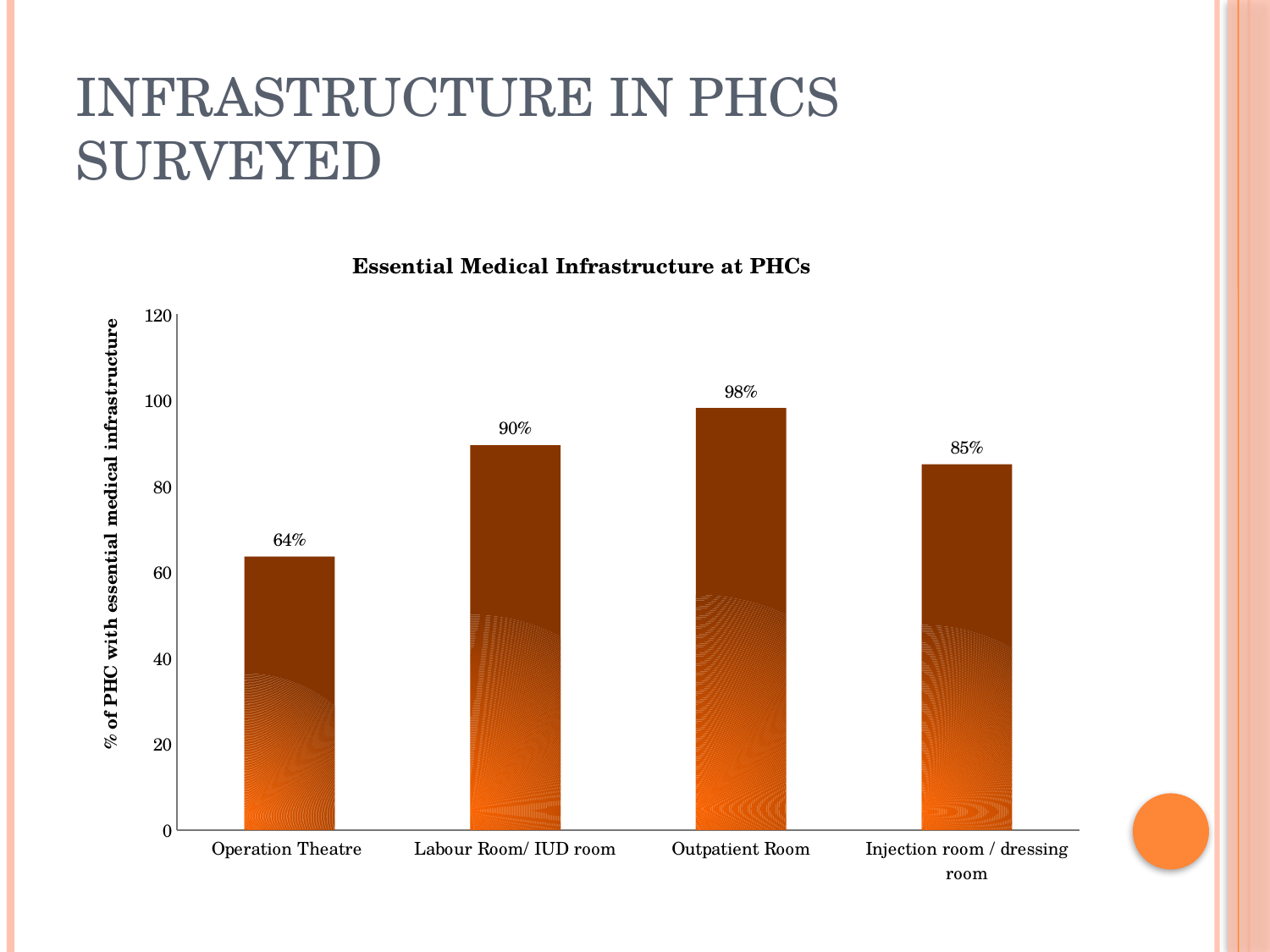

# Infrastructure in phcs surveyed

### Chart: Essential Medical Infrastructure at PHCs

| Category |  |
|---|---|
| Operation Theatre  | 63.6 |
| Labour Room/ IUD room | 89.53333333333329 |
| Outpatient Room | 98.2 |
| Injection room / dressing room | 85.06666666666666 |